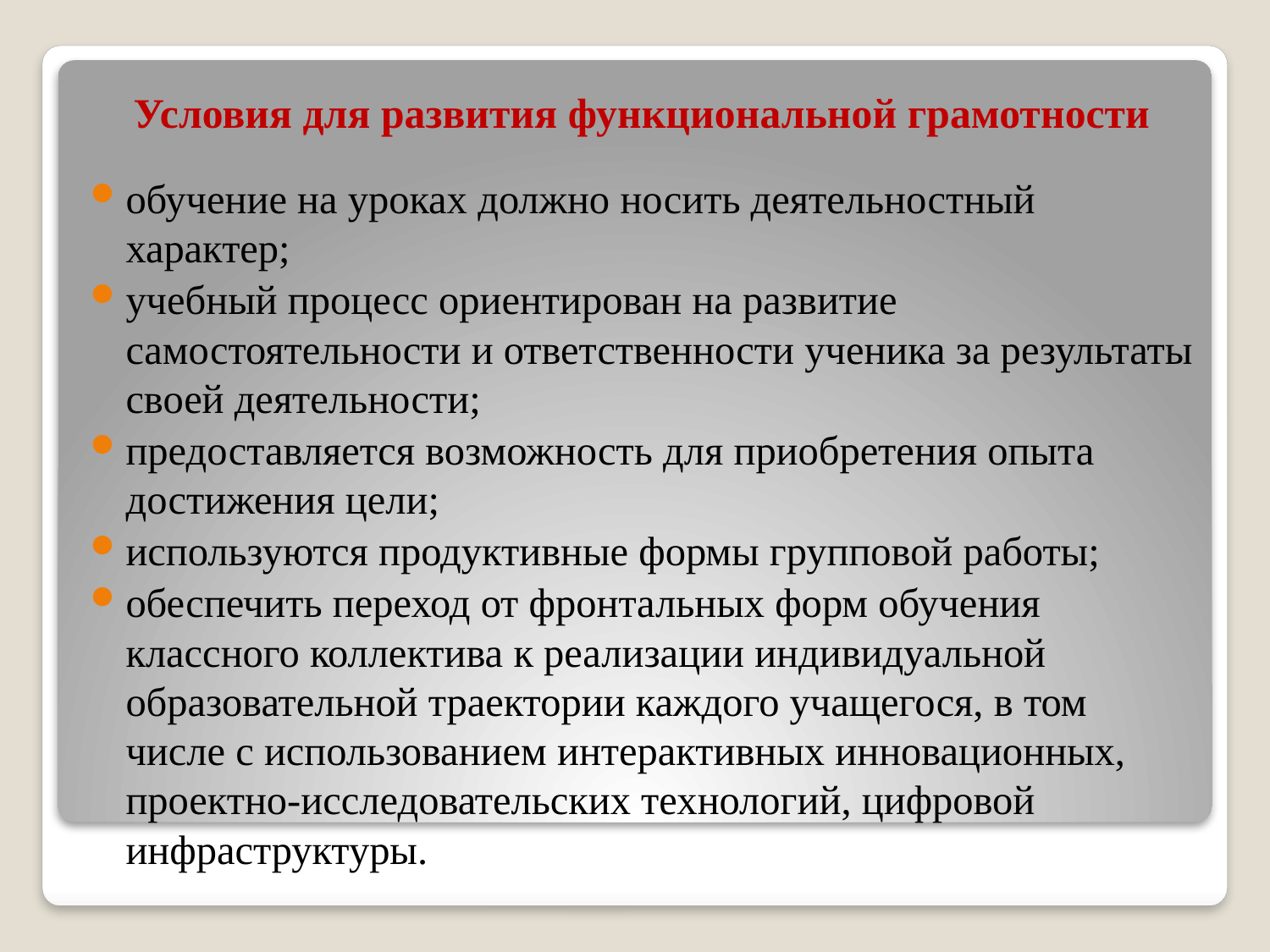

Условия для развития функциональной грамотности

обучение на уроках должно носить деятельностный характер;
учебный процесс ориентирован на развитие самостоятельности и ответственности ученика за результаты своей деятельности;
предоставляется возможность для приобретения опыта достижения цели;
используются продуктивные формы групповой работы;
обеспечить переход от фронтальных форм обучения классного коллектива к реализации индивидуальной образовательной траектории каждого учащегося, в том числе с использованием интерактивных инновационных, проектно-исследовательских технологий, цифровой инфраструктуры.